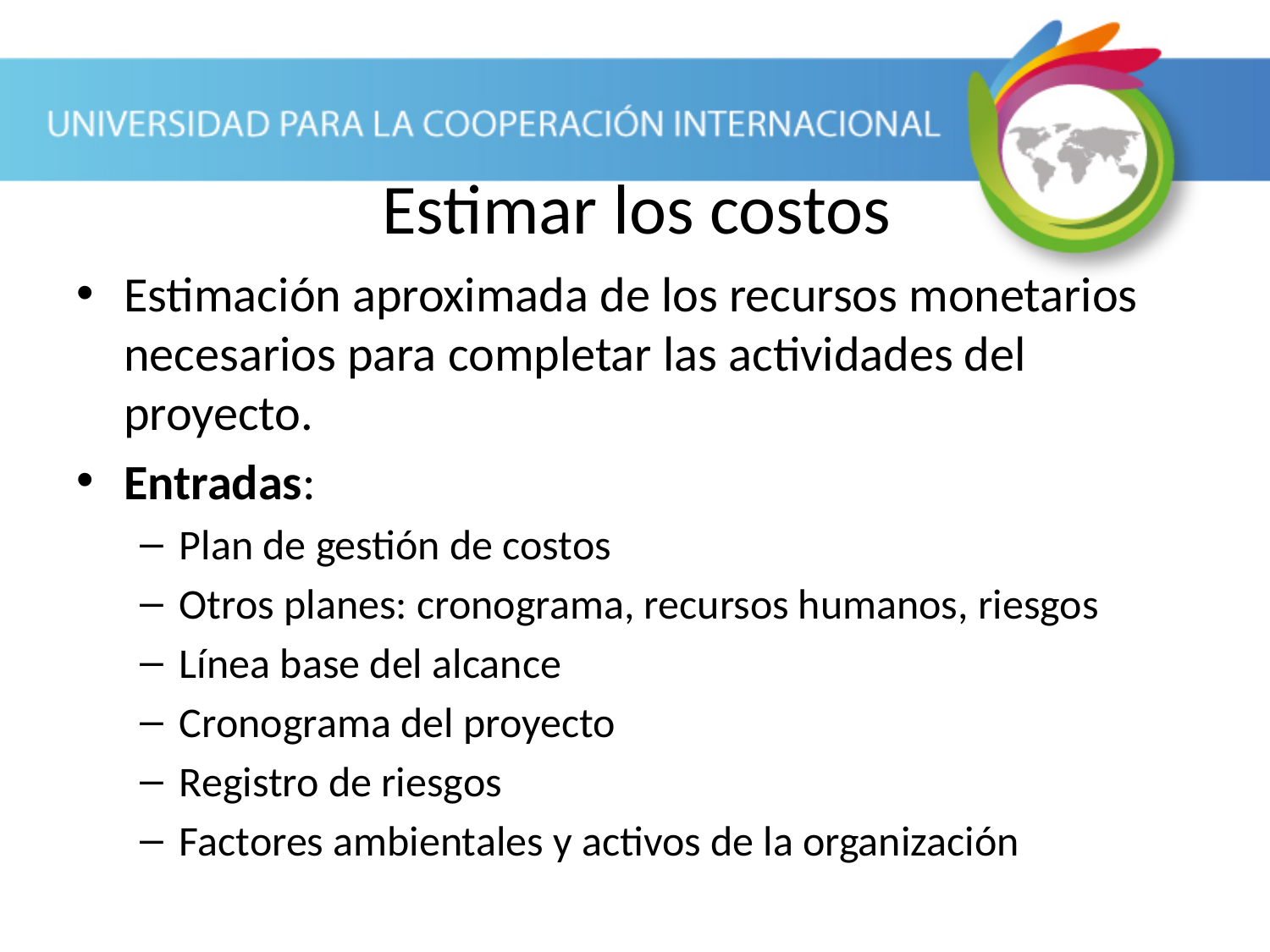

# Estimar los costos
Estimación aproximada de los recursos monetarios necesarios para completar las actividades del proyecto.
Entradas:
Plan de gestión de costos
Otros planes: cronograma, recursos humanos, riesgos
Línea base del alcance
Cronograma del proyecto
Registro de riesgos
Factores ambientales y activos de la organización